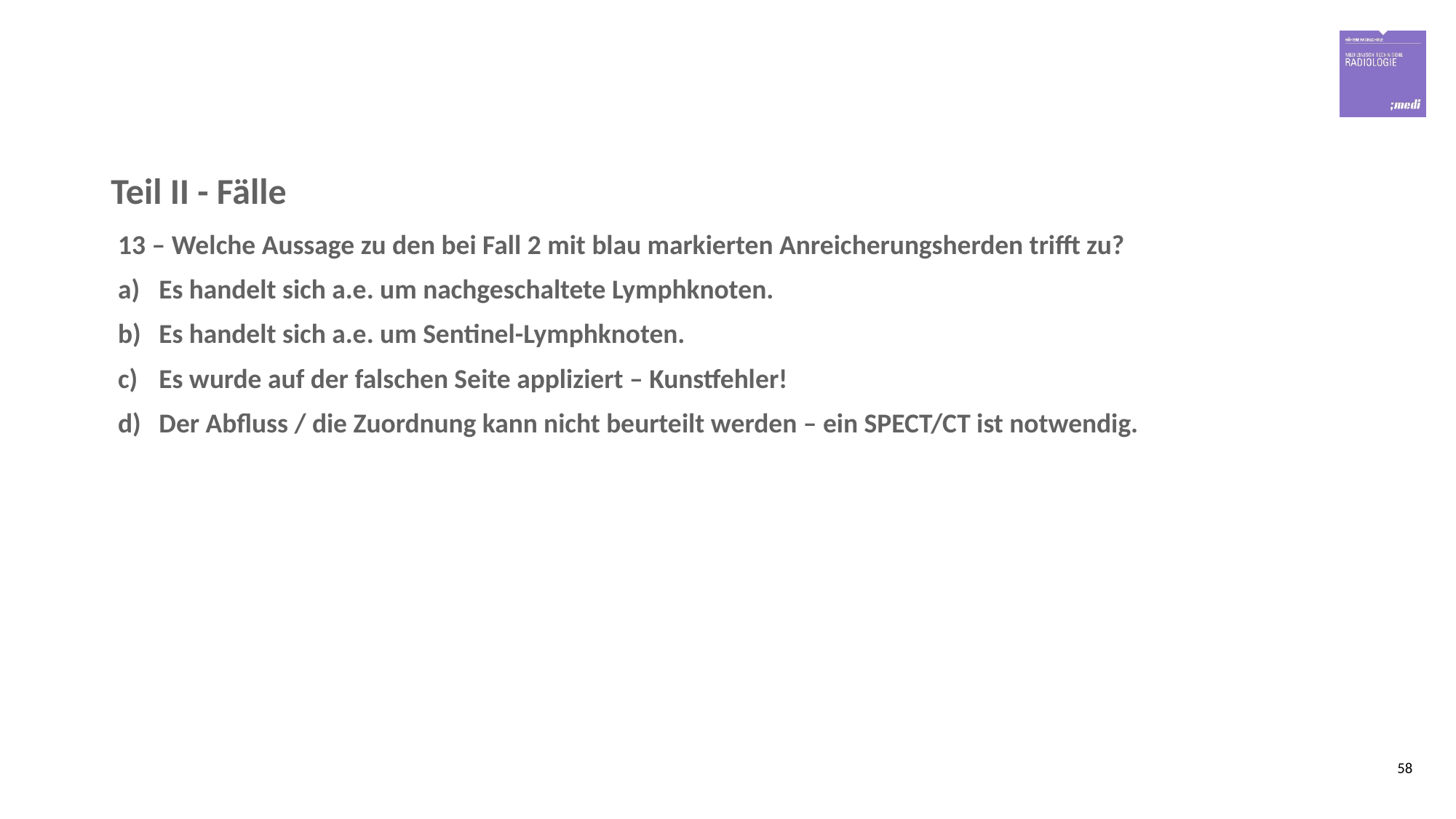

# Teil II - Fälle
13 – Welche Aussage zu den bei Fall 2 mit blau markierten Anreicherungsherden trifft zu?
Es handelt sich a.e. um nachgeschaltete Lymphknoten.
Es handelt sich a.e. um Sentinel-Lymphknoten.
Es wurde auf der falschen Seite appliziert – Kunstfehler!
Der Abfluss / die Zuordnung kann nicht beurteilt werden – ein SPECT/CT ist notwendig.
58